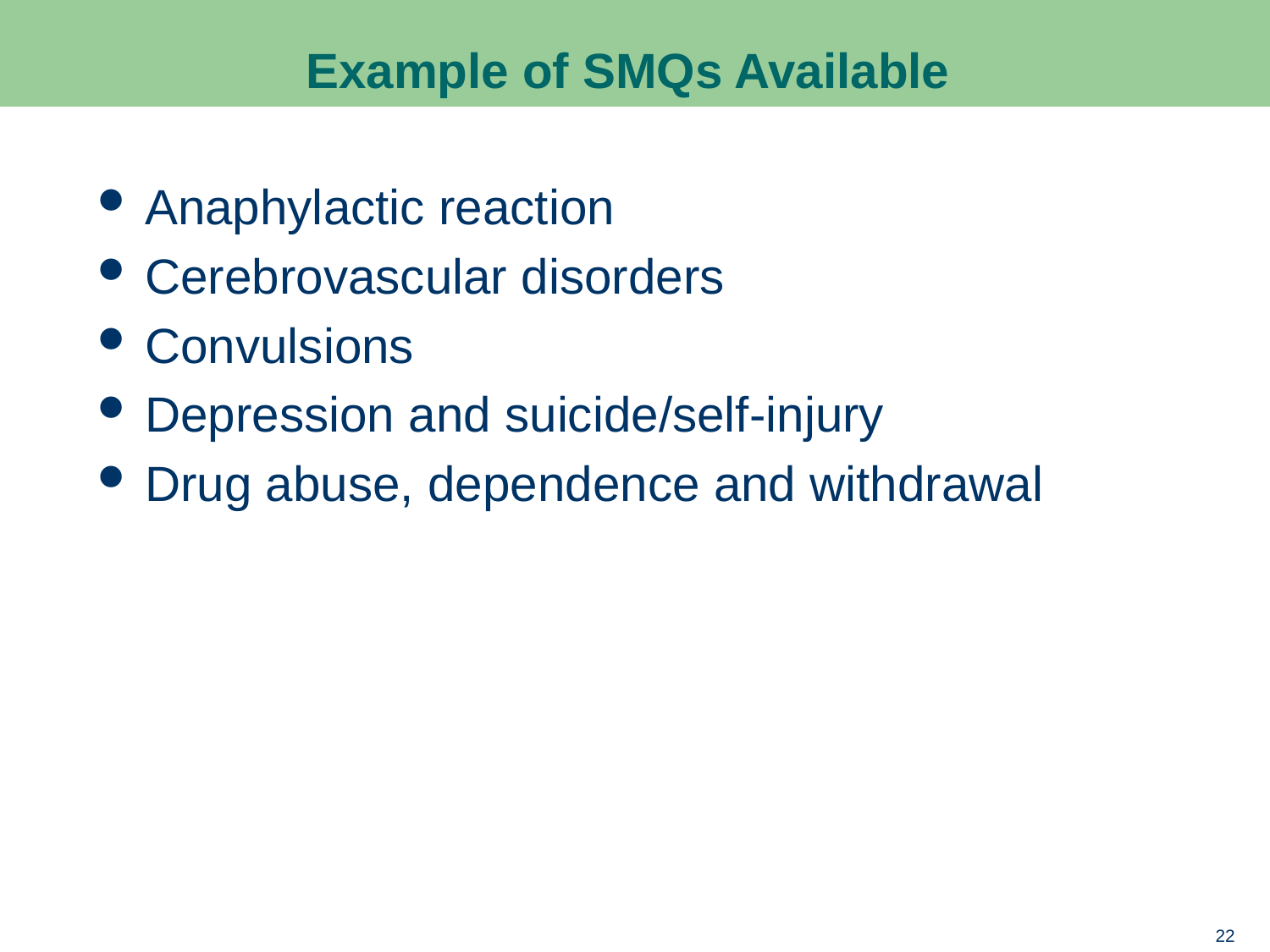

# Example of SMQs Available
Anaphylactic reaction
Cerebrovascular disorders
Convulsions
Depression and suicide/self-injury
Drug abuse, dependence and withdrawal